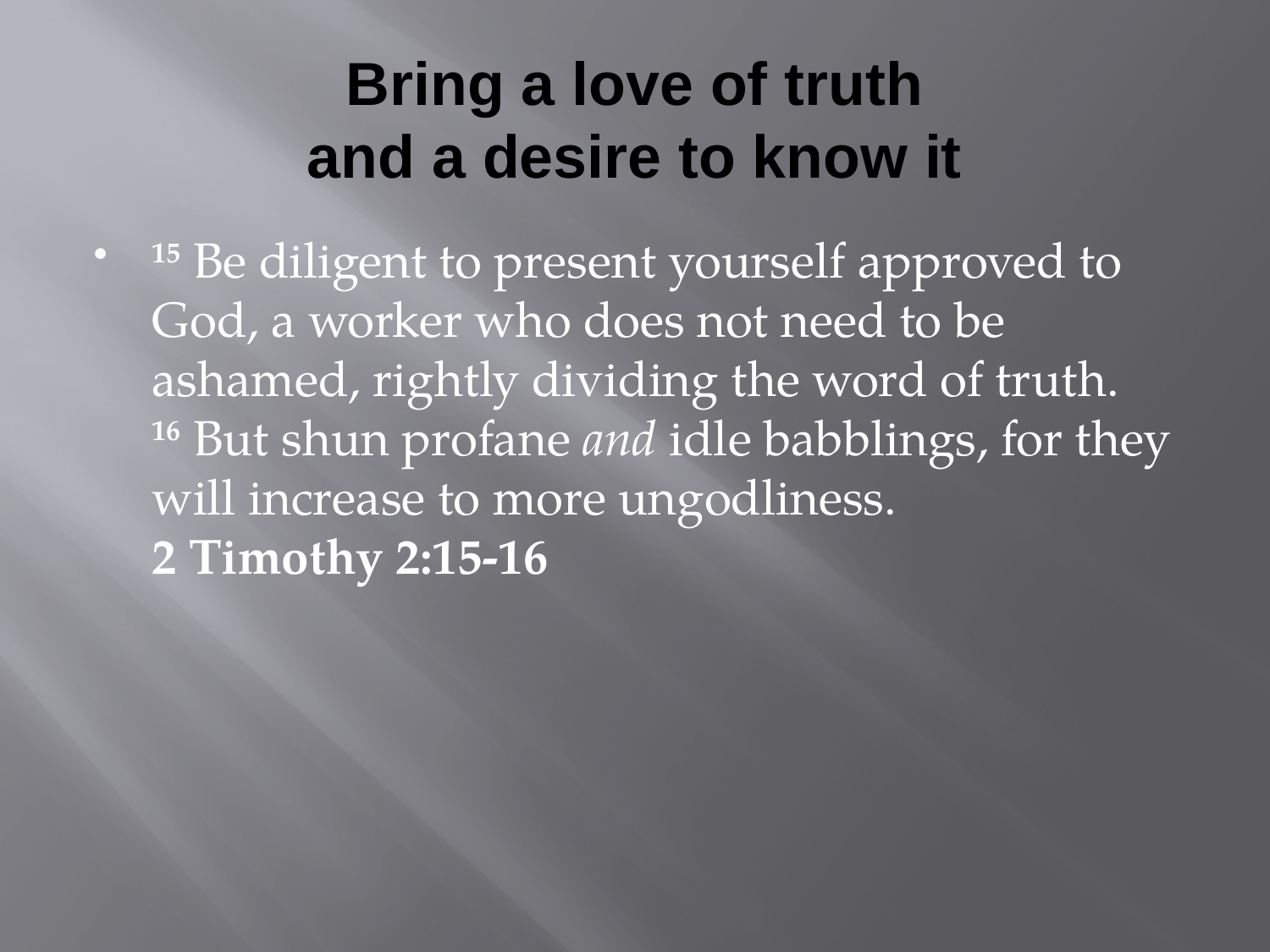

# Bring a love of truth and a desire to know it
15 Be diligent to present yourself approved to God, a worker who does not need to be ashamed, rightly dividing the word of truth. 16 But shun profane and idle babblings, for they will increase to more ungodliness.
2 Timothy 2:15-16